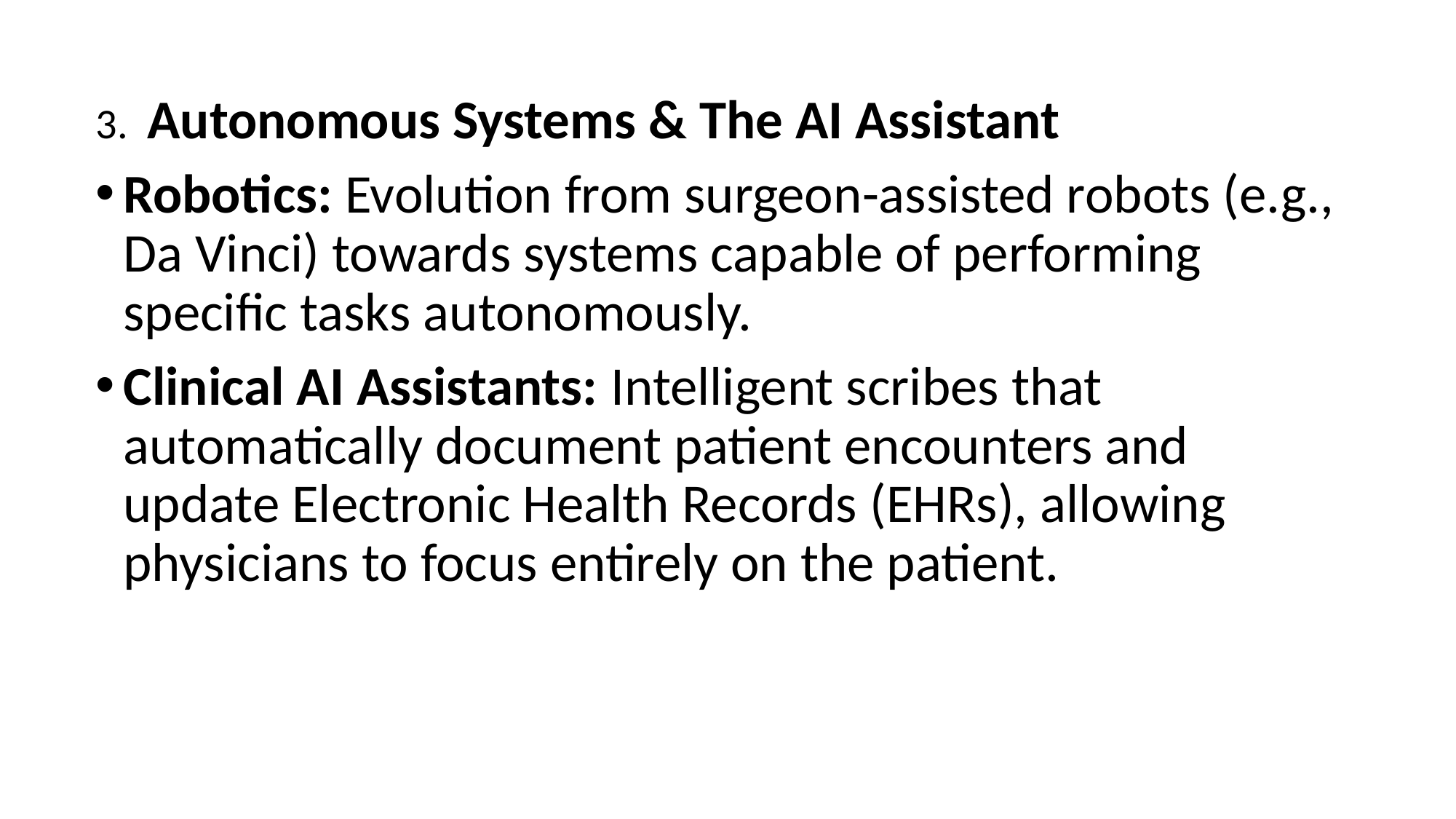

3.  Autonomous Systems & The AI Assistant
Robotics: Evolution from surgeon-assisted robots (e.g., Da Vinci) towards systems capable of performing specific tasks autonomously.
Clinical AI Assistants: Intelligent scribes that automatically document patient encounters and update Electronic Health Records (EHRs), allowing physicians to focus entirely on the patient.